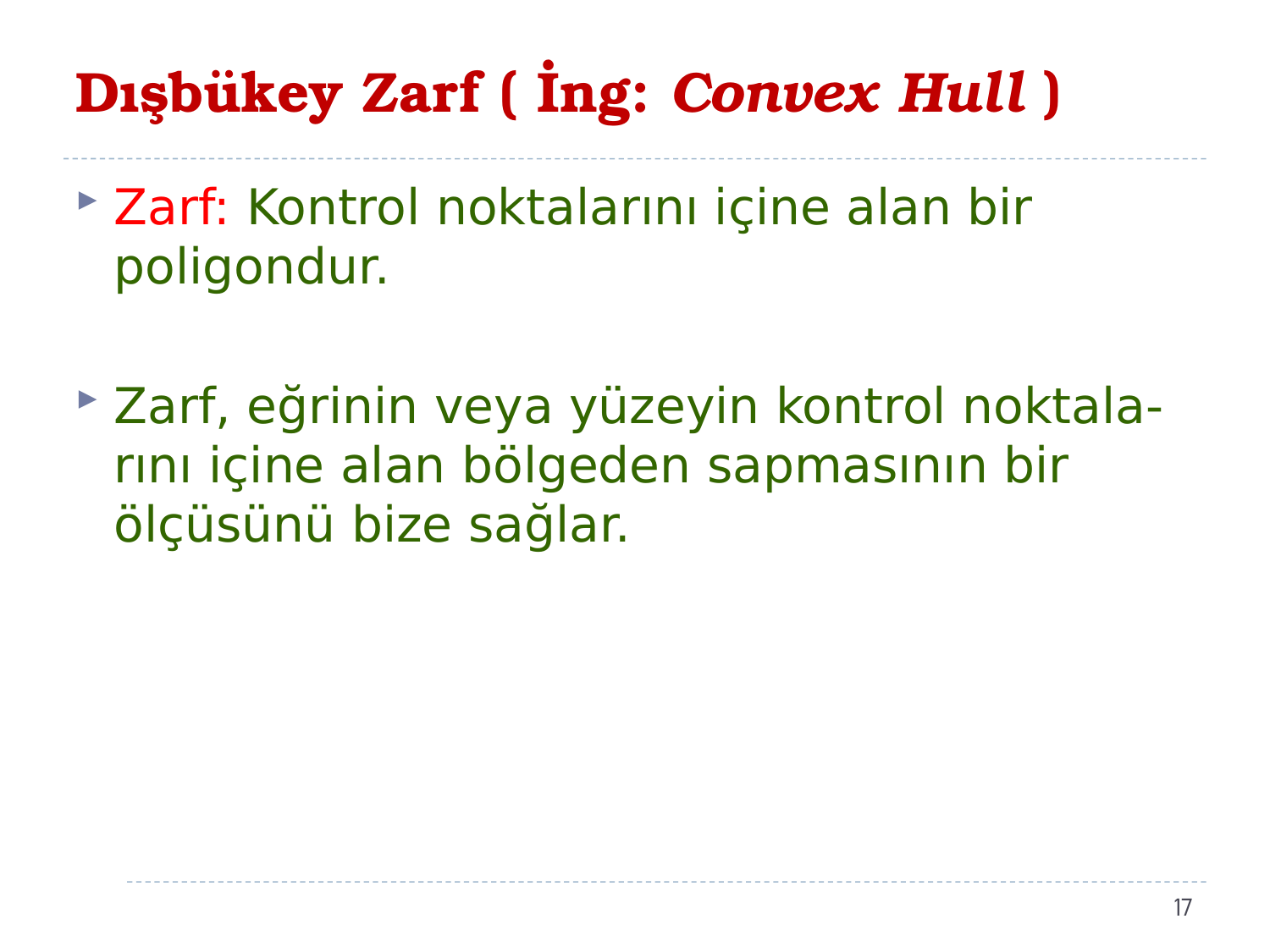

# Dışbükey Zarf ( İng: Convex Hull )
Zarf: Kontrol noktalarını içine alan bir poligondur.

Zarf, eğrinin veya yüzeyin kontrol noktala-rını içine alan bölgeden sapmasının bir ölçüsünü bize sağlar.
17